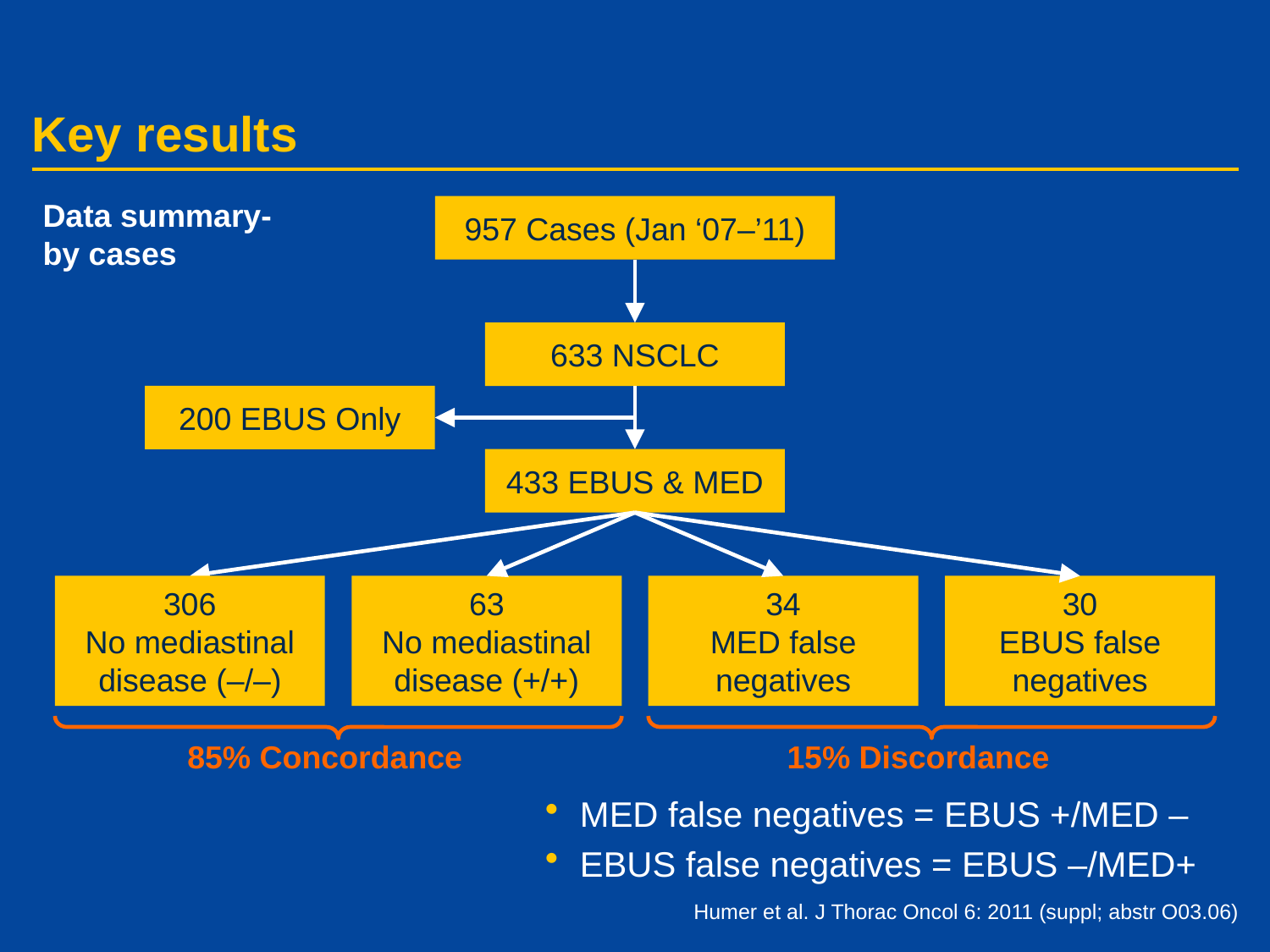

# Key results
Data summary-
by cases
957 Cases (Jan ‘07–’11)
633 NSCLC
200 EBUS Only

433 EBUS & MED
306
No mediastinal disease (–/–)
63
No mediastinal disease (+/+)
34
MED false negatives
30
EBUS false negatives
85% Concordance
15% Discordance
MED false negatives = EBUS +/MED –
EBUS false negatives = EBUS –/MED+

Humer et al. J Thorac Oncol 6: 2011 (suppl; abstr O03.06)